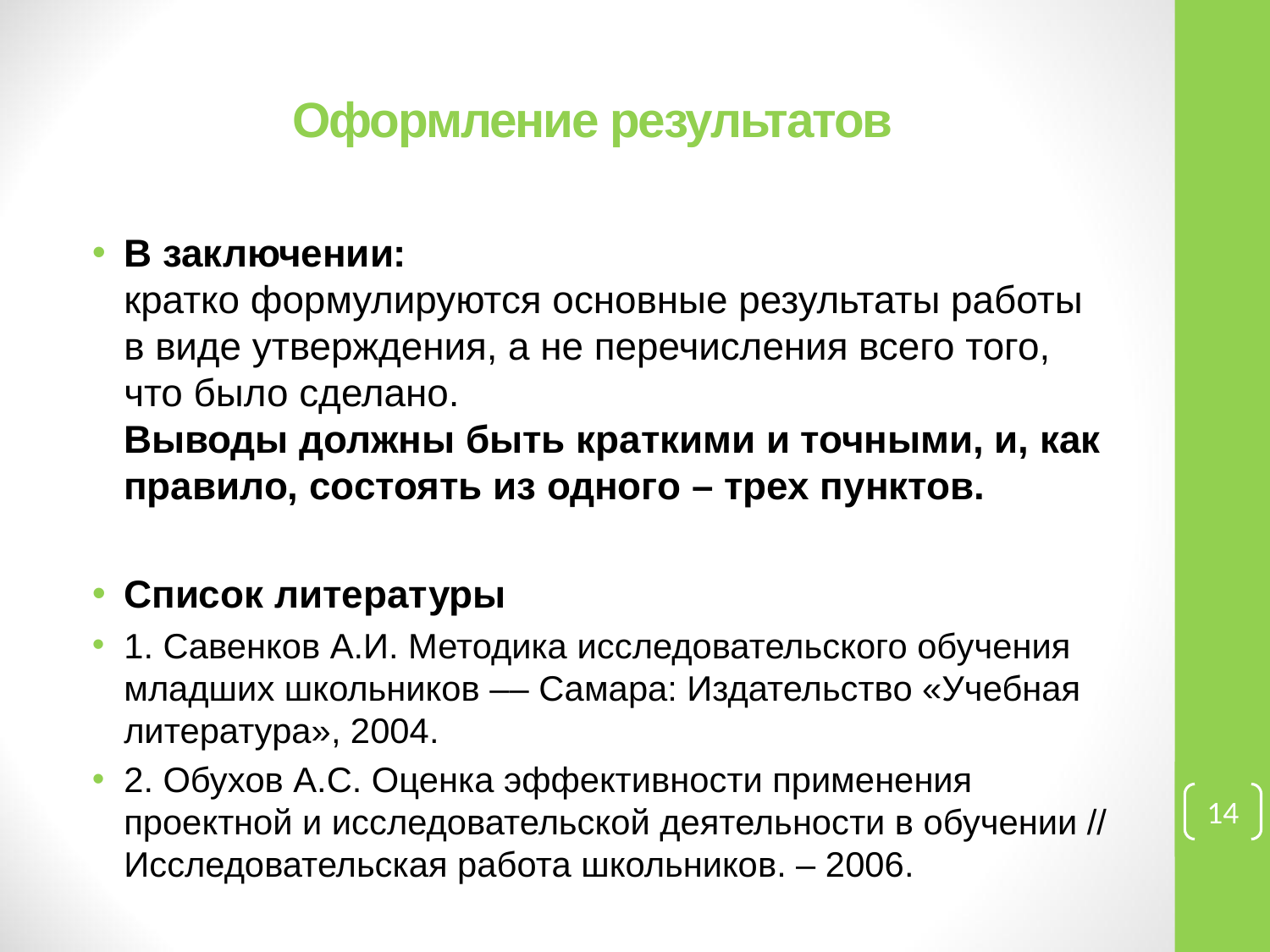

# Оформление результатов
В заключении:
кратко формулируются основные результаты работы в виде утверждения, а не перечисления всего того, что было сделано.
Выводы должны быть краткими и точными, и, как правило, состоять из одного – трех пунктов.

Список литературы
1. Савенков А.И. Методика исследовательского обучения младших школьников –– Самара: Издательство «Учебная литература», 2004.
2. Обухов А.С. Оценка эффективности применения проектной и исследовательской деятельности в обучении // Исследовательская работа школьников. – 2006.
14